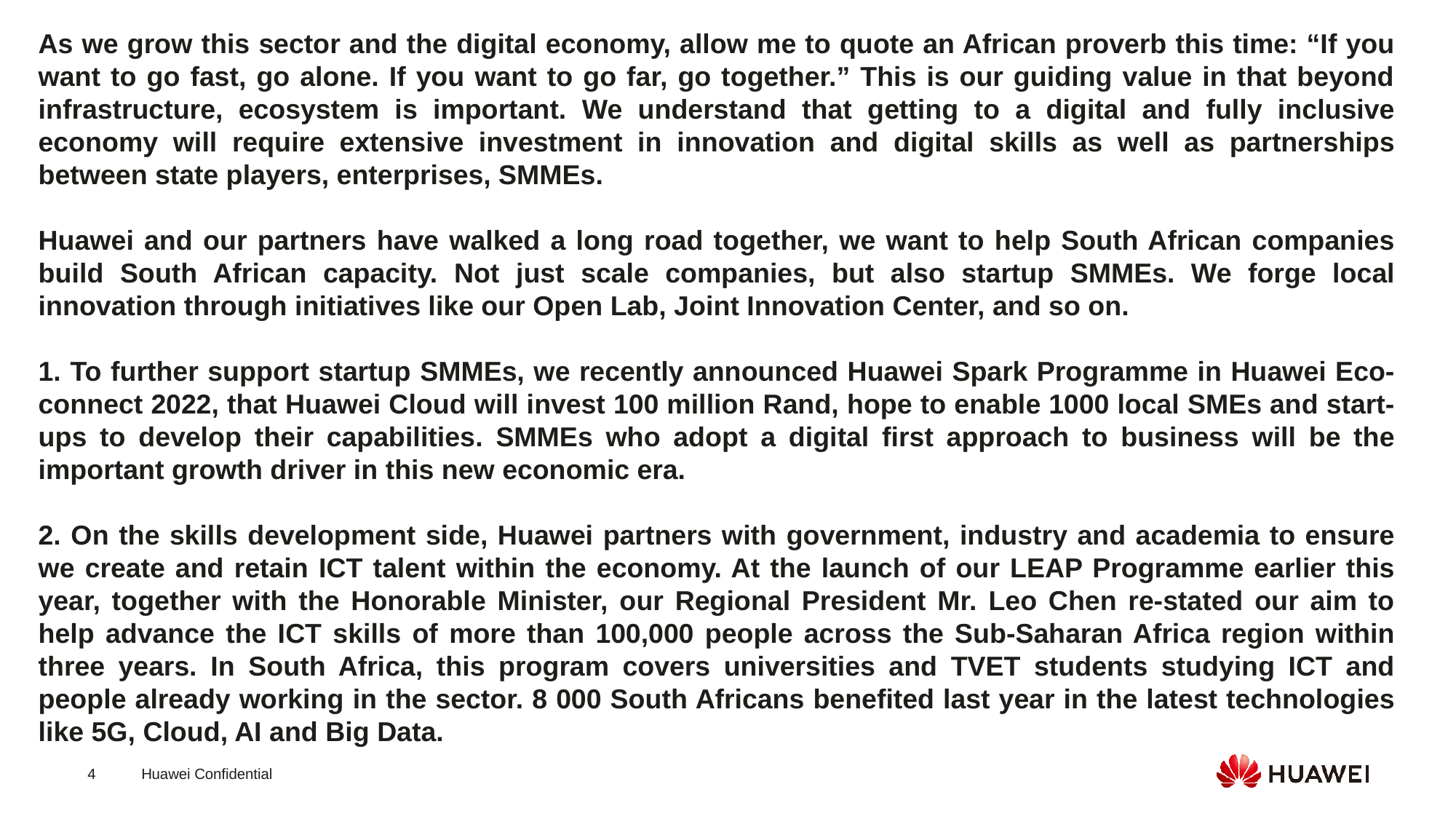

As we grow this sector and the digital economy, allow me to quote an African proverb this time: “If you want to go fast, go alone. If you want to go far, go together.” This is our guiding value in that beyond infrastructure, ecosystem is important. We understand that getting to a digital and fully inclusive economy will require extensive investment in innovation and digital skills as well as partnerships between state players, enterprises, SMMEs.

Huawei and our partners have walked a long road together, we want to help South African companies build South African capacity. Not just scale companies, but also startup SMMEs. We forge local innovation through initiatives like our Open Lab, Joint Innovation Center, and so on.

1. To further support startup SMMEs, we recently announced Huawei Spark Programme in Huawei Eco-connect 2022, that Huawei Cloud will invest 100 million Rand, hope to enable 1000 local SMEs and start-ups to develop their capabilities. SMMEs who adopt a digital first approach to business will be the important growth driver in this new economic era.

2. On the skills development side, Huawei partners with government, industry and academia to ensure we create and retain ICT talent within the economy. At the launch of our LEAP Programme earlier this year, together with the Honorable Minister, our Regional President Mr. Leo Chen re-stated our aim to help advance the ICT skills of more than 100,000 people across the Sub-Saharan Africa region within three years. In South Africa, this program covers universities and TVET students studying ICT and people already working in the sector. 8 000 South Africans benefited last year in the latest technologies like 5G, Cloud, AI and Big Data.